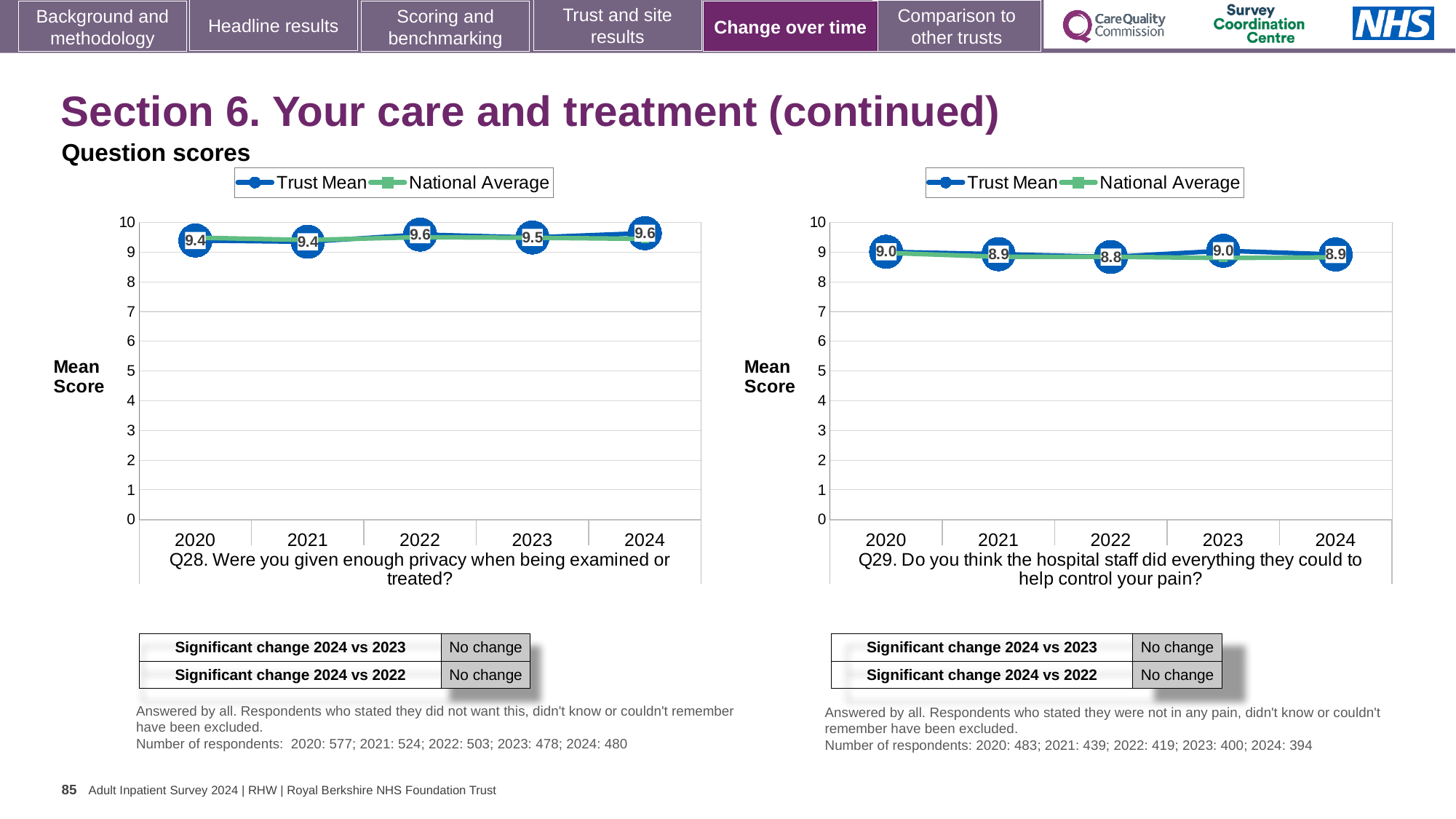

# Section 6. Your care and treatment (continued)
Question scores

### Chart

| Category | Trust Mean | National Average |
|---|---|---|
| 2020 | 9.392711468547372 | 9.489243507671379 |
| 2021 | 9.350695179458597 | 9.410277668523356 |
| 2022 | 9.593070622324214 | 9.50405453875366 |
| 2023 | 9.495176676150306 | 9.483747650102146 |
| 2024 | 9.640014397286519 | 9.448559337634082 |

### Chart

| Category | Trust Mean | National Average |
|---|---|---|
| 2020 | 9.014577183998535 | 8.976419943602243 |
| 2021 | 8.93287516453636 | 8.844483539798915 |
| 2022 | 8.839552685954798 | 8.844166637270467 |
| 2023 | 9.048781232587759 | 8.804094094680094 |
| 2024 | 8.923201481203453 | 8.827260699233978 |
| Significant change 2024 vs 2023 | No change |
| --- | --- |
| Significant change 2024 vs 2022 | No change |
| Significant change 2024 vs 2023 | No change |
| --- | --- |
| Significant change 2024 vs 2022 | No change |
Answered by all. Respondents who stated they did not want this, didn't know or couldn't remember have been excluded.
Number of respondents:  2020: 577; 2021: 524; 2022: 503; 2023: 478; 2024: 480
Answered by all. Respondents who stated they were not in any pain, didn't know or couldn't remember have been excluded.
Number of respondents: 2020: 483; 2021: 439; 2022: 419; 2023: 400; 2024: 394

85